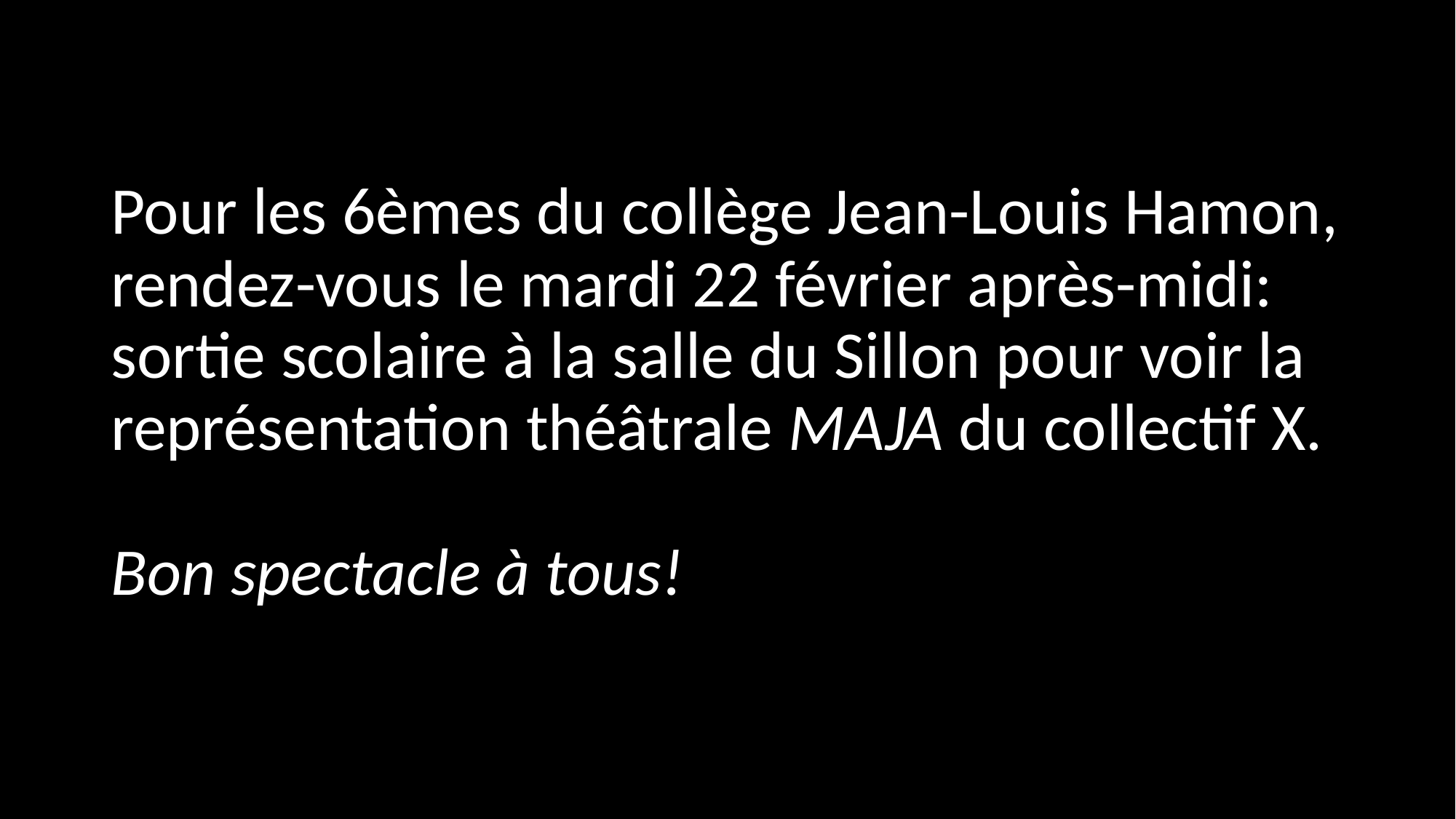

# Pour les 6èmes du collège Jean-Louis Hamon, rendez-vous le mardi 22 février après-midi: sortie scolaire à la salle du Sillon pour voir la représentation théâtrale MAJA du collectif X. Bon spectacle à tous!